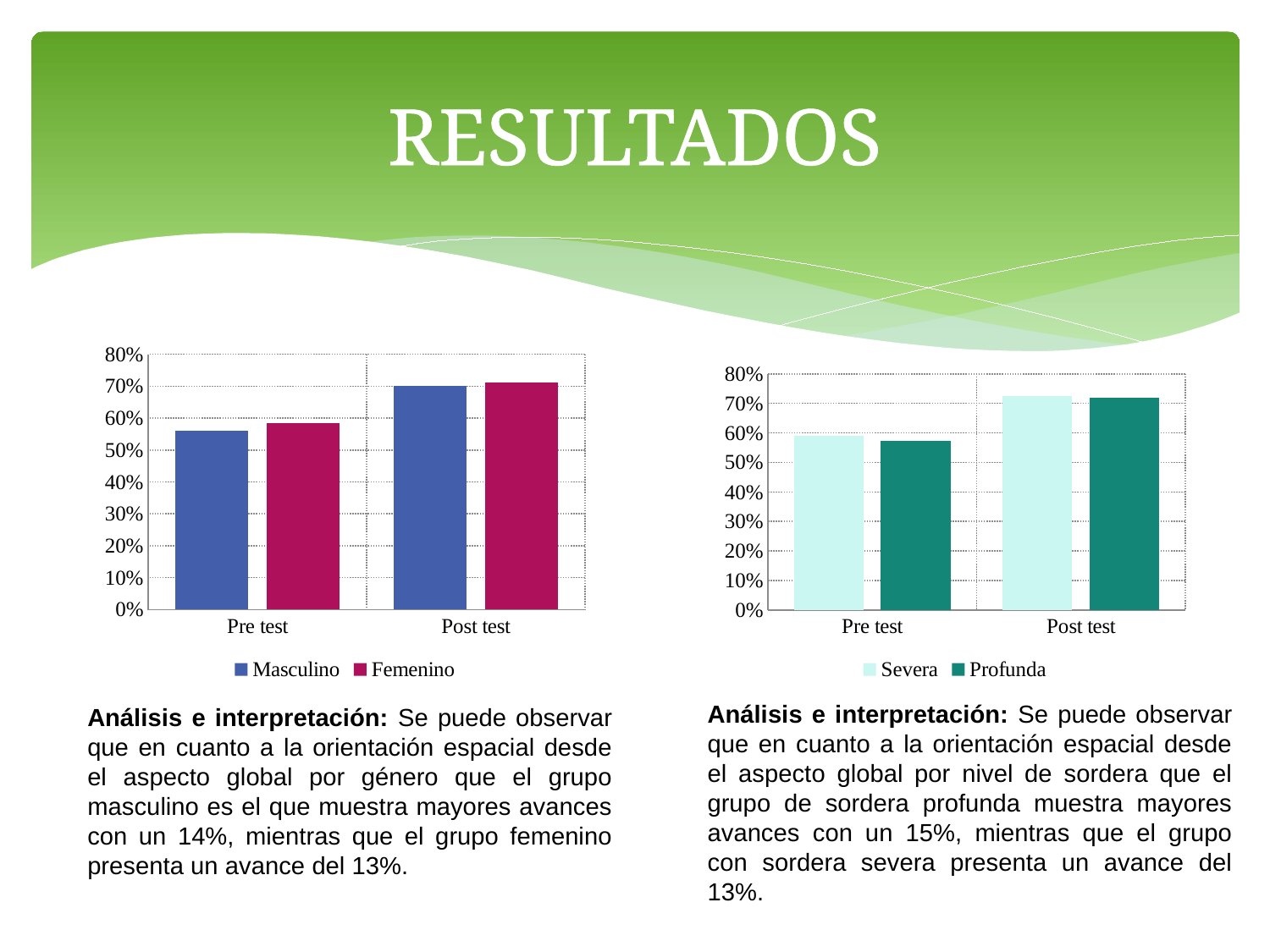

# RESULTADOS

### Chart

| Category | Masculino | Femenino |
|---|---|---|
| Pre test | 0.5609861816252224 | 0.5846518550084175 |
| Post test | 0.7019968817116347 | 0.7104870475589224 |

### Chart

| Category | Severa | Profunda |
|---|---|---|
| Pre test | 0.590179365079365 | 0.5734861344537814 |
| Post test | 0.7249619047619048 | 0.7190466386554623 |
Análisis e interpretación: Se puede observar que en cuanto a la orientación espacial desde el aspecto global por nivel de sordera que el grupo de sordera profunda muestra mayores avances con un 15%, mientras que el grupo con sordera severa presenta un avance del 13%.
Análisis e interpretación: Se puede observar que en cuanto a la orientación espacial desde el aspecto global por género que el grupo masculino es el que muestra mayores avances con un 14%, mientras que el grupo femenino presenta un avance del 13%.